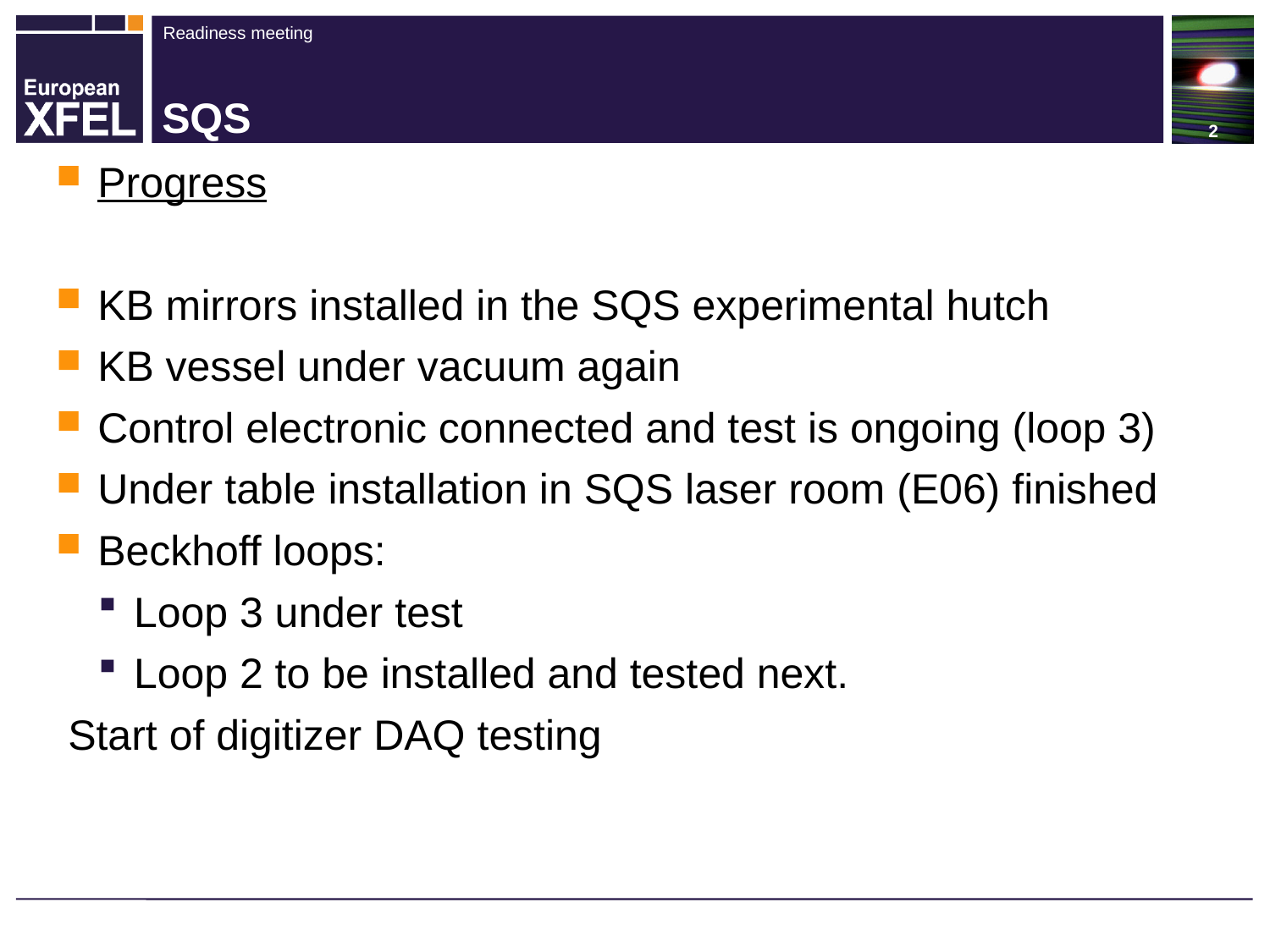

# SQS
Progress

KB mirrors installed in the SQS experimental hutch
KB vessel under vacuum again
Control electronic connected and test is ongoing (loop 3)
Under table installation in SQS laser room (E06) finished
Beckhoff loops:
Loop 3 under test
Loop 2 to be installed and tested next.
 Start of digitizer DAQ testing